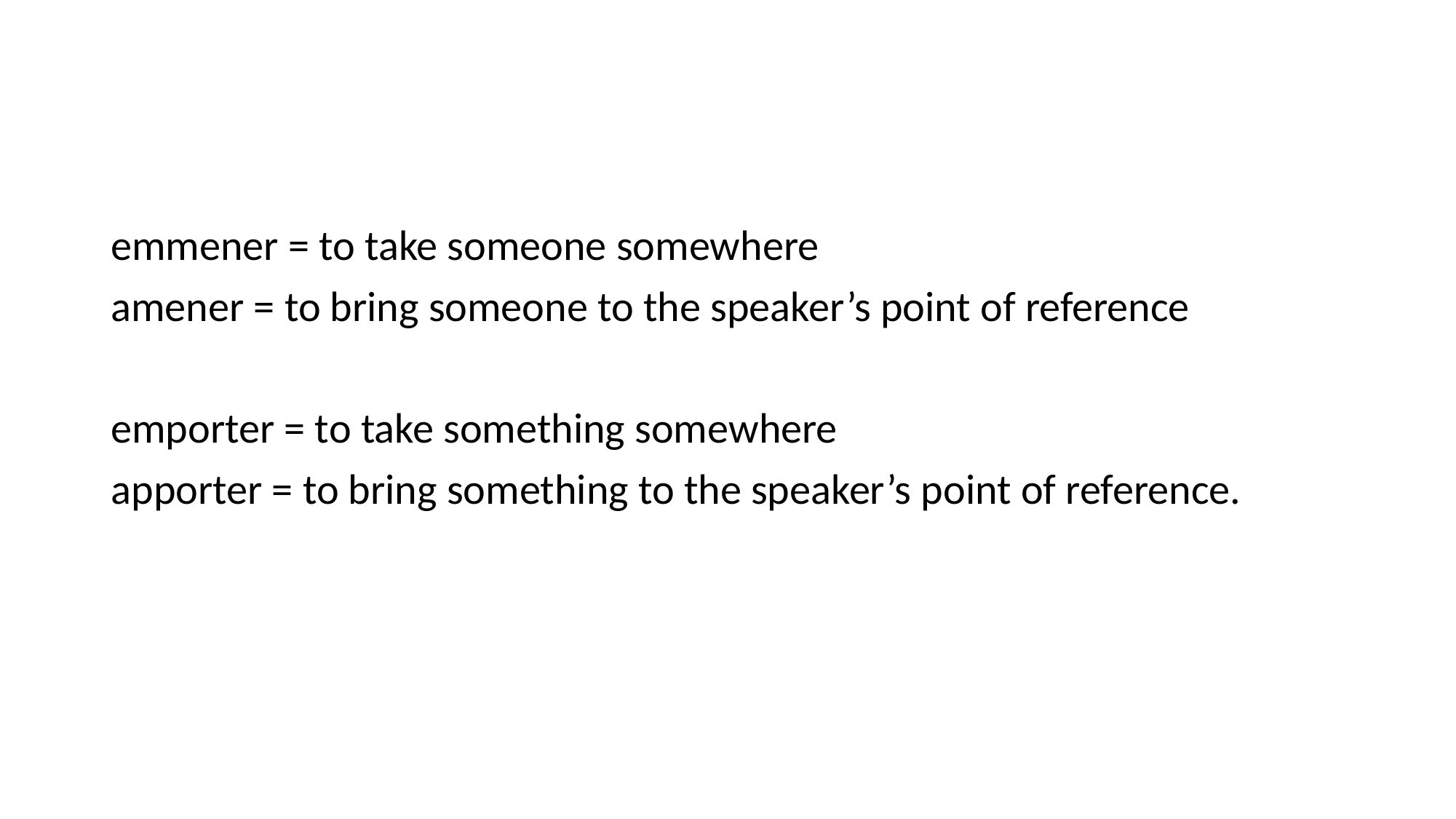

#
emmener = to take someone somewhere
amener = to bring someone to the speaker’s point of reference

emporter = to take something somewhere
apporter = to bring something to the speaker’s point of reference.